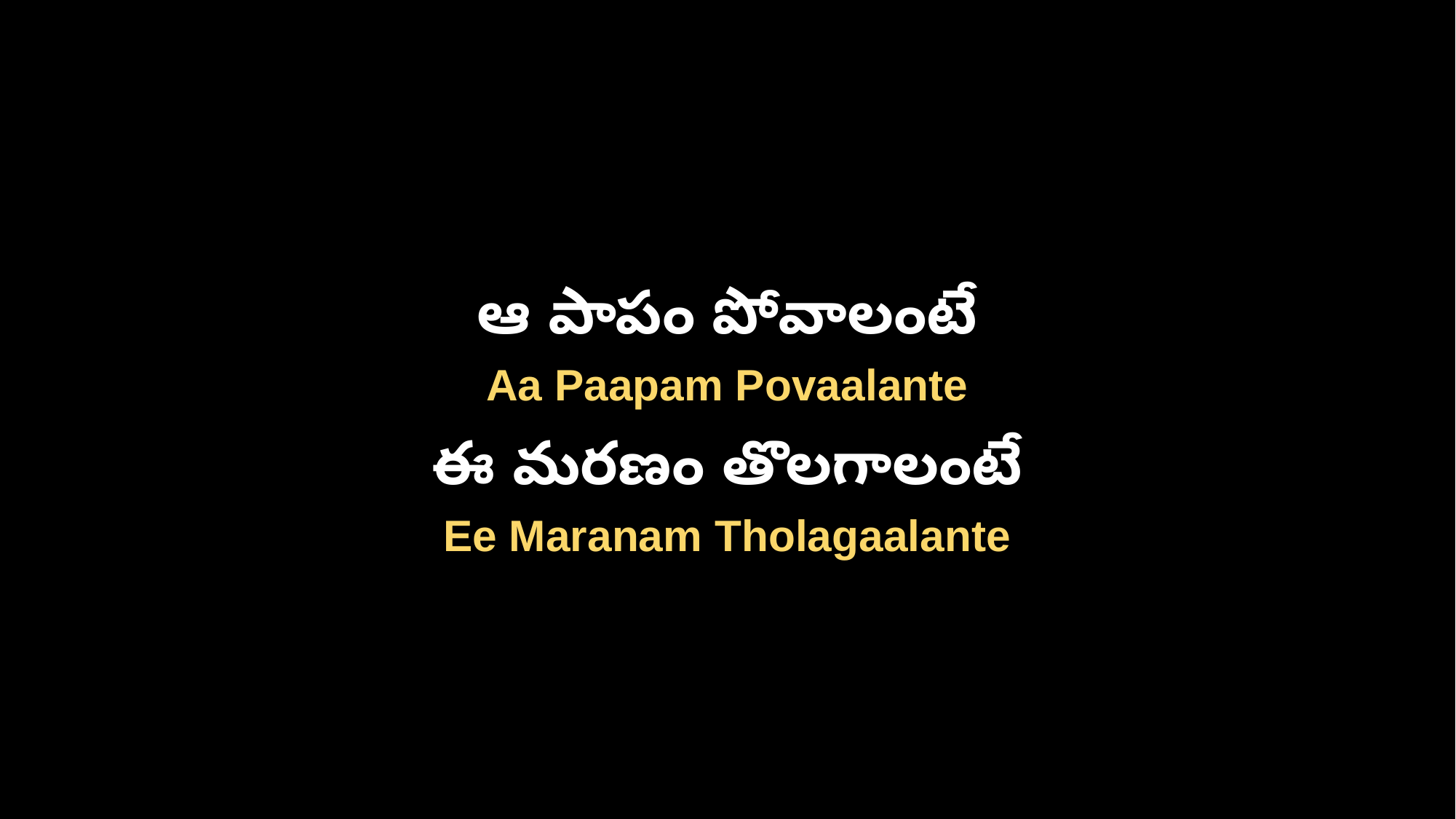

ఆ పాపం పోవాలంటే
Aa Paapam Povaalante
ఈ మరణం తొలగాలంటే
Ee Maranam Tholagaalante